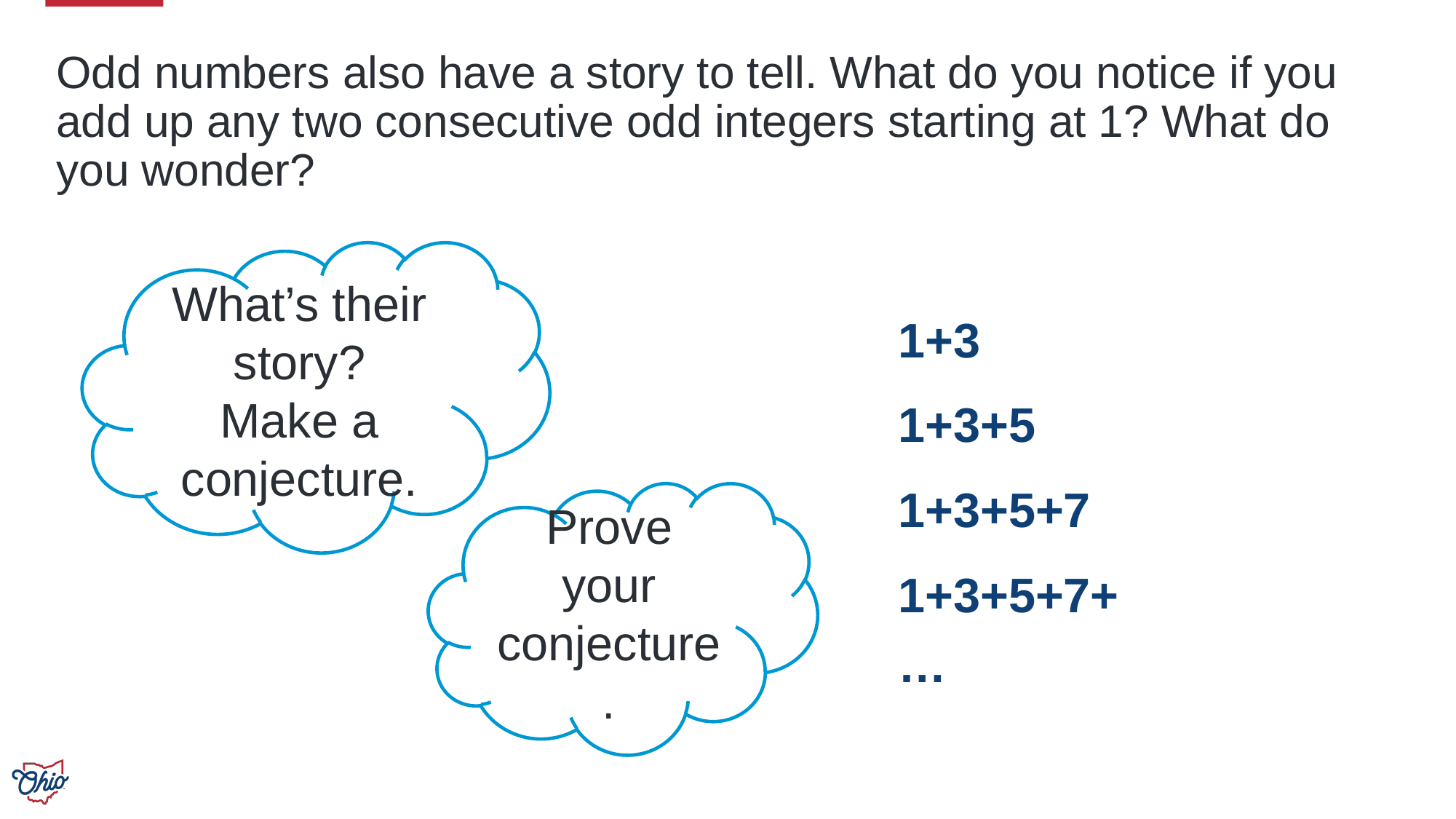

# Odd numbers also have a story to tell. What do you notice if you add up any two consecutive odd integers starting at 1? What do you wonder?
What’s their story?
Make a conjecture.
1+3
1+3+5
1+3+5+7
1+3+5+7+ …
Prove your conjecture.